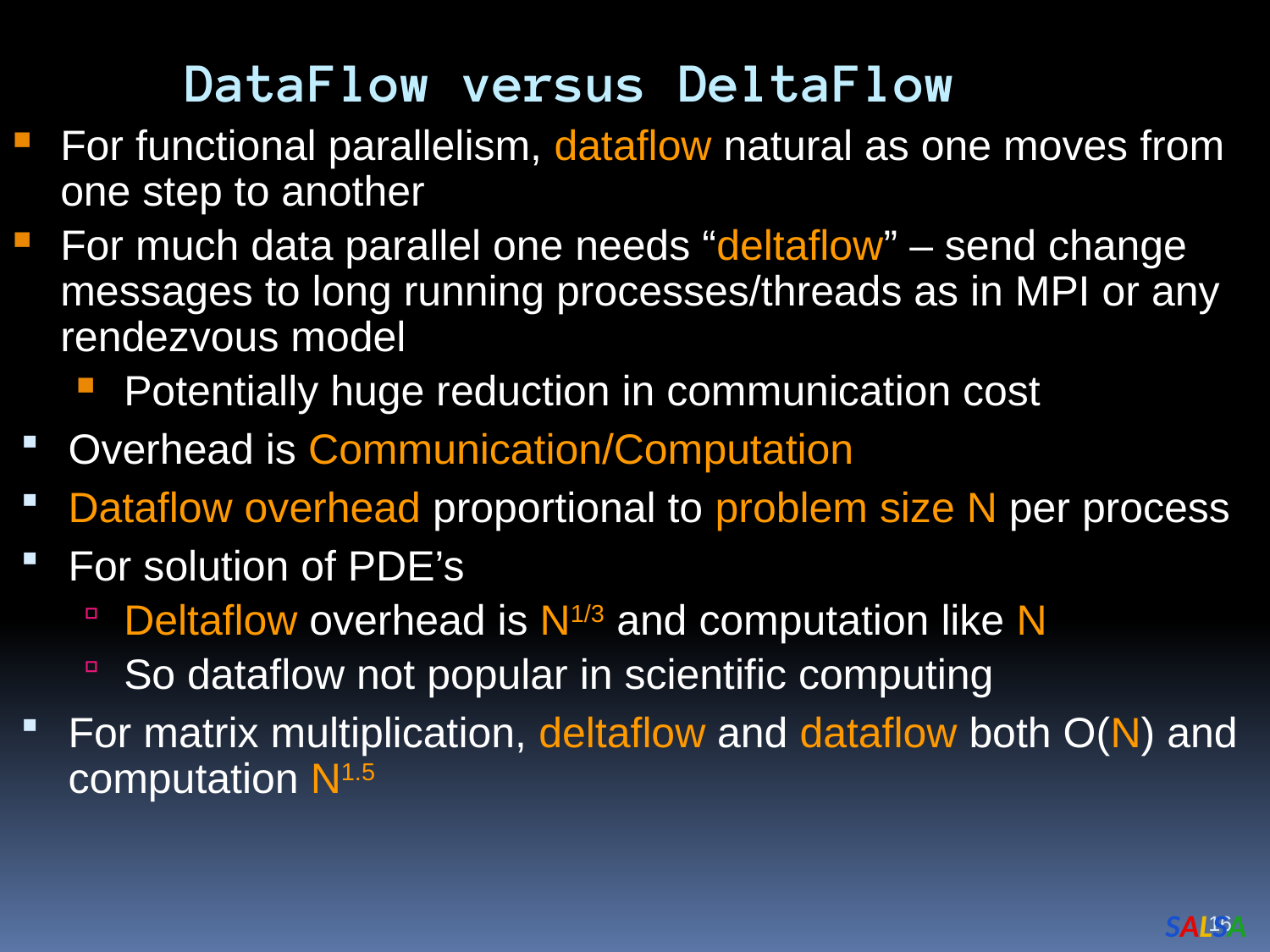

DataFlow versus DeltaFlow
For functional parallelism, dataflow natural as one moves from one step to another
For much data parallel one needs “deltaflow” – send change messages to long running processes/threads as in MPI or any rendezvous model
Potentially huge reduction in communication cost
Overhead is Communication/Computation
Dataflow overhead proportional to problem size N per process
For solution of PDE’s
Deltaflow overhead is N1/3 and computation like N
So dataflow not popular in scientific computing
For matrix multiplication, deltaflow and dataflow both O(N) and computation N1.5
16